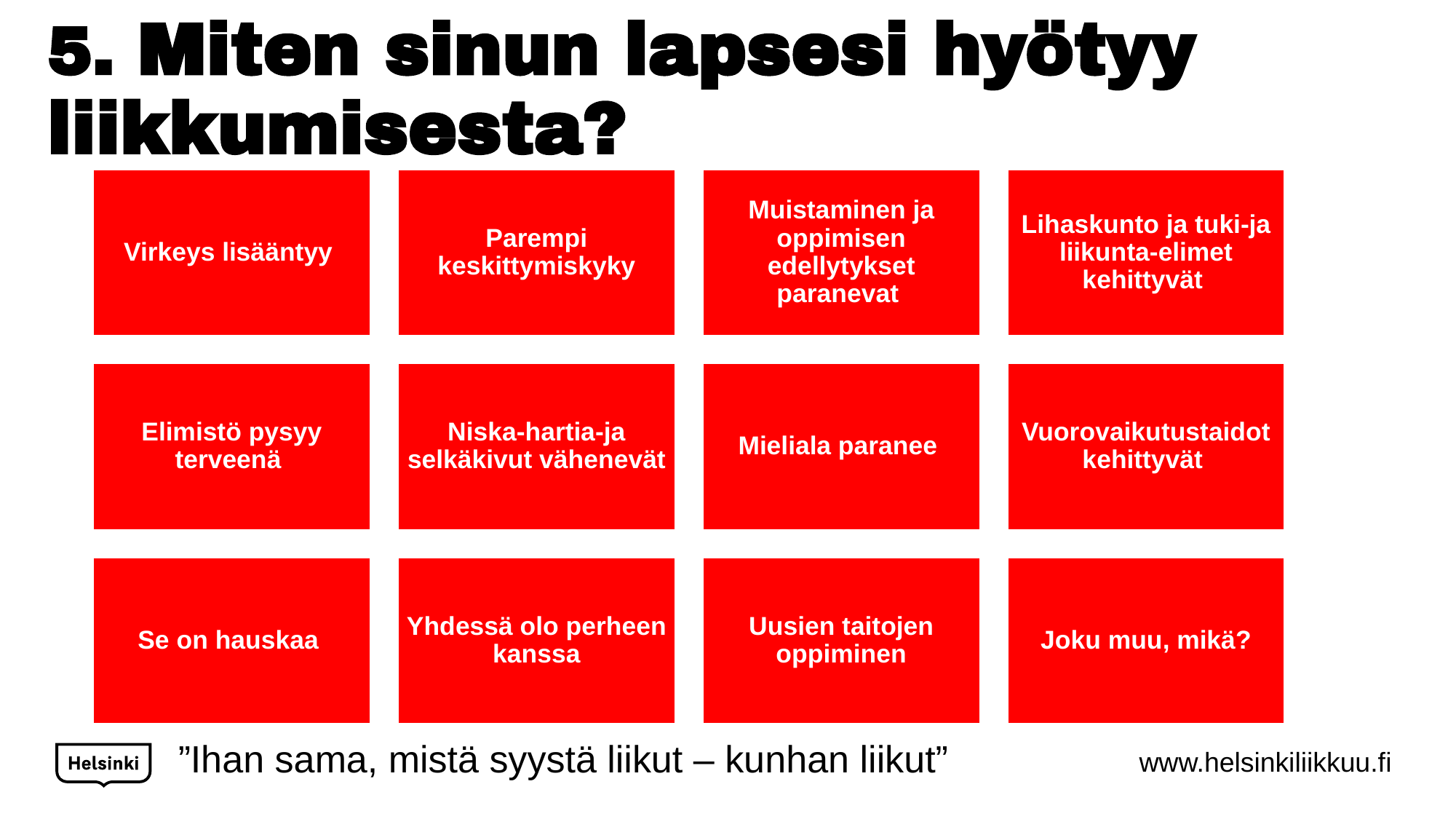

# 5. Miten sinun lapsesi hyötyy liikkumisesta?
Virkeys lisääntyy
Parempi keskittymiskyky
Muistaminen ja oppimisen edellytykset paranevat
Lihaskunto ja tuki-ja liikunta-elimet kehittyvät
Elimistö pysyy terveenä
Niska-hartia-ja selkäkivut vähenevät
Mieliala paranee
Vuorovaikutustaidot kehittyvät
Se on hauskaa
Yhdessä olo perheen kanssa
Uusien taitojen oppiminen
Joku muu, mikä?
”Ihan sama, mistä syystä liikut – kunhan liikut”
www.helsinkiliikkuu.fi